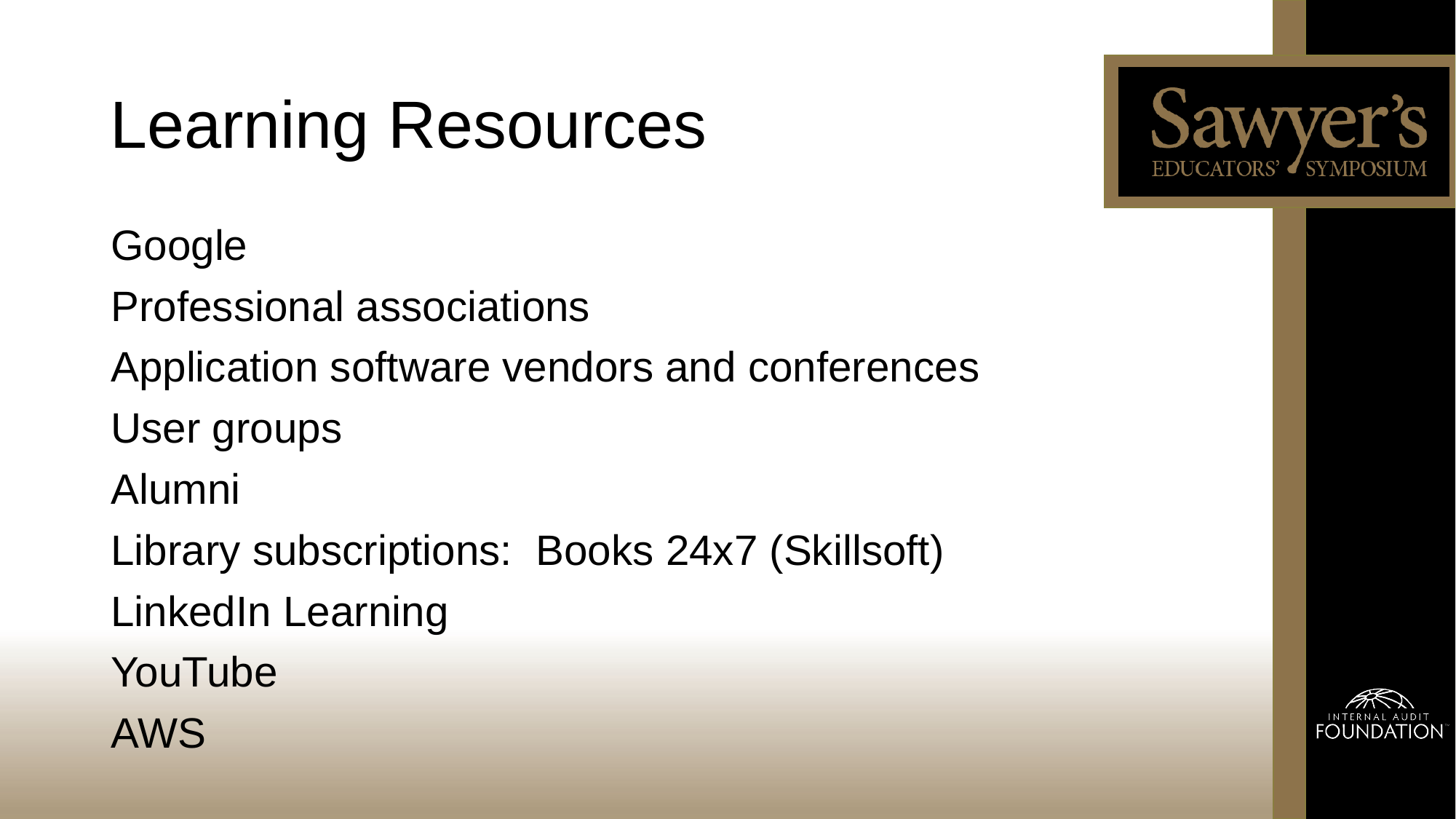

# Learning Resources
Google
Professional associations
Application software vendors and conferences
User groups
Alumni
Library subscriptions:  Books 24x7 (Skillsoft)
LinkedIn Learning
YouTube
AWS